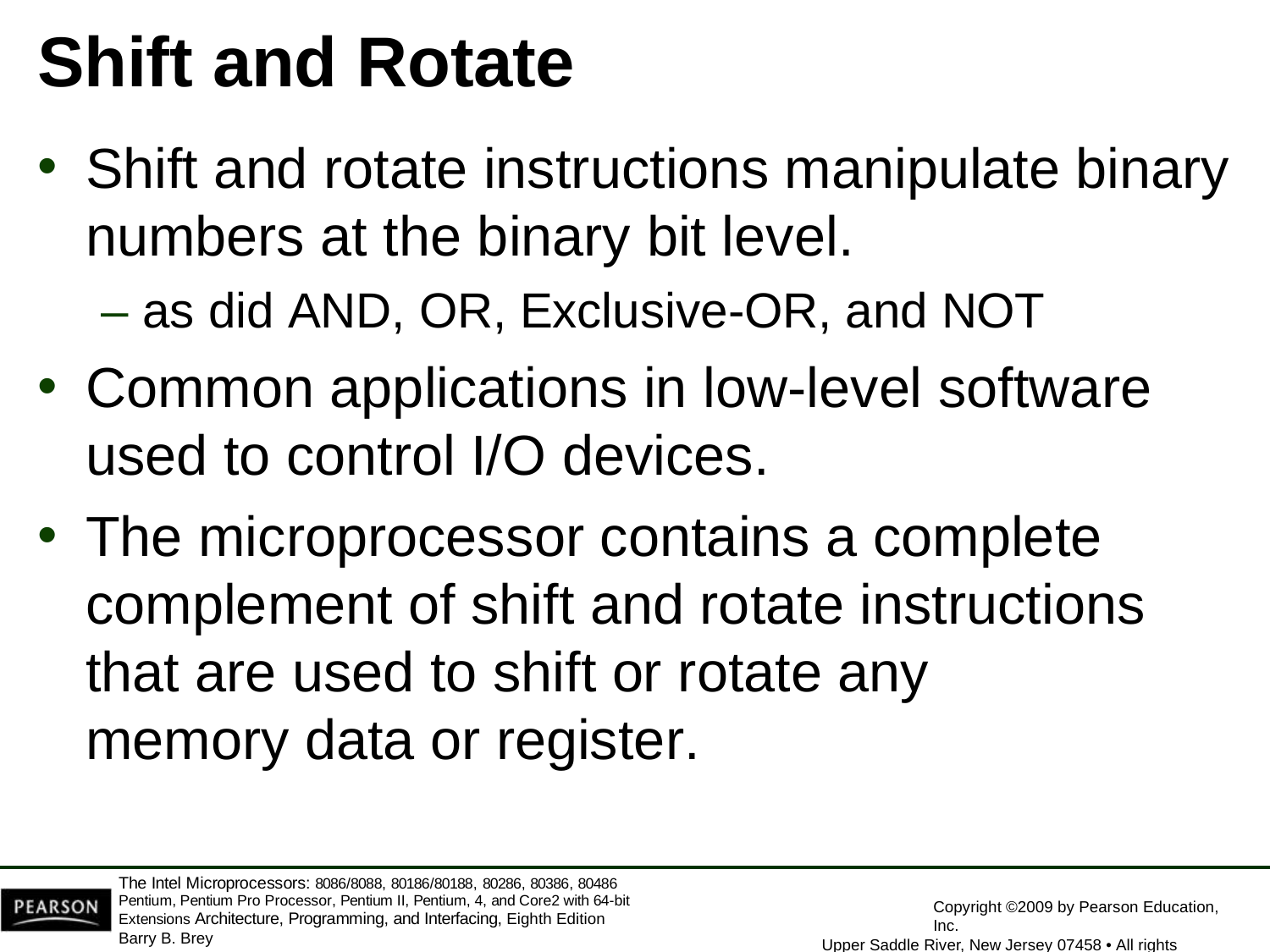

# Shift and Rotate
Shift and rotate instructions manipulate binary
numbers at the binary bit level.

– as did AND, OR, Exclusive-OR, and NOT

Common applications in low-level software
used to control I/O devices.

The microprocessor contains a complete complement of shift and rotate instructions that are used to shift or rotate any memory data or register.
The Intel Microprocessors: 8086/8088, 80186/80188, 80286, 80386, 80486 Pentium, Pentium Pro Processor, Pentium II, Pentium, 4, and Core2 with 64-bit Extensions Architecture, Programming, and Interfacing, Eighth Edition
Barry B. Brey

Copyright ©2009 by Pearson Education, Inc.
Upper Saddle River, New Jersey 07458 • All rights reserved.